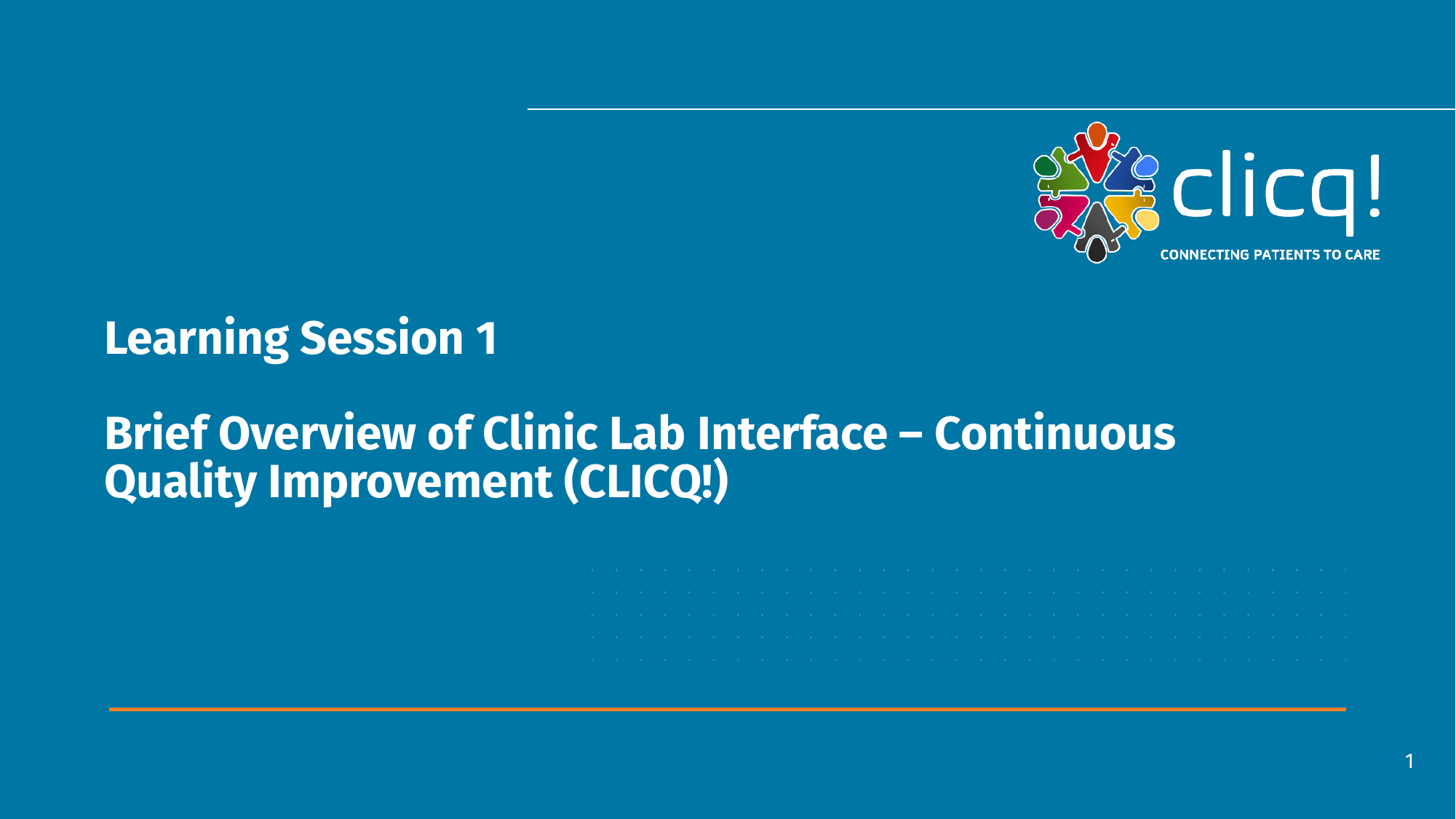

# Learning Session 1 Brief Overview of Clinic Lab Interface – Continuous Quality Improvement (CLICQ!)
1